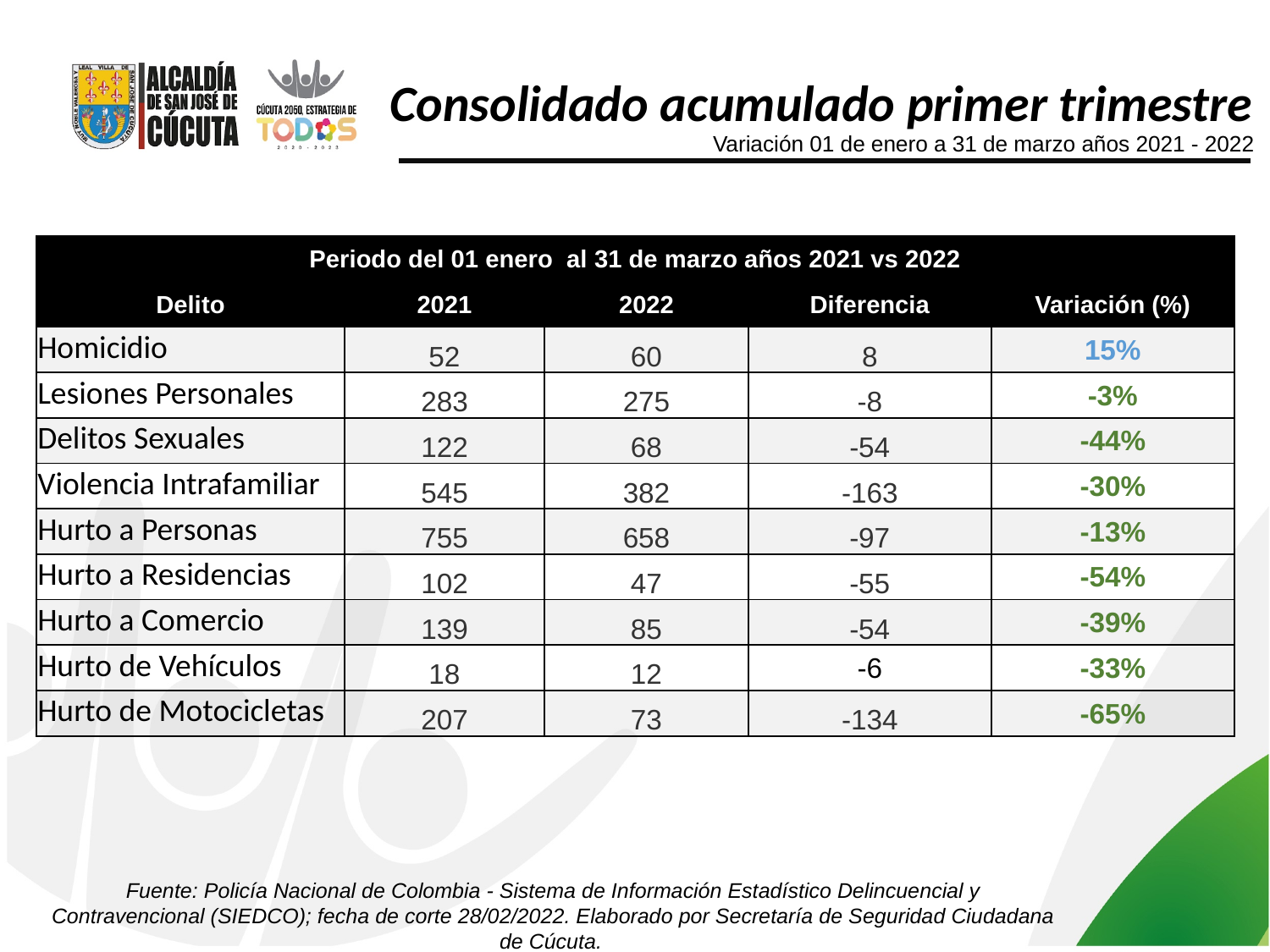

Consolidado acumulado primer trimestre
Variación 01 de enero a 31 de marzo años 2021 - 2022
| Periodo del 01 enero al 31 de marzo años 2021 vs 2022 |  |  |  |  |
| --- | --- | --- | --- | --- |
| Delito | 2021 | 2022 | Diferencia | Variación (%) |
| Homicidio | 52 | 60 | 8 | 15% |
| Lesiones Personales | 283 | 275 | -8 | -3% |
| Delitos Sexuales | 122 | 68 | -54 | -44% |
| Violencia Intrafamiliar | 545 | 382 | -163 | -30% |
| Hurto a Personas | 755 | 658 | -97 | -13% |
| Hurto a Residencias | 102 | 47 | -55 | -54% |
| Hurto a Comercio | 139 | 85 | -54 | -39% |
| Hurto de Vehículos | 18 | 12 | -6 | -33% |
| Hurto de Motocicletas | 207 | 73 | -134 | -65% |
Fuente: Policía Nacional de Colombia - Sistema de Información Estadístico Delincuencial y Contravencional (SIEDCO); fecha de corte 28/02/2022. Elaborado por Secretaría de Seguridad Ciudadana de Cúcuta.